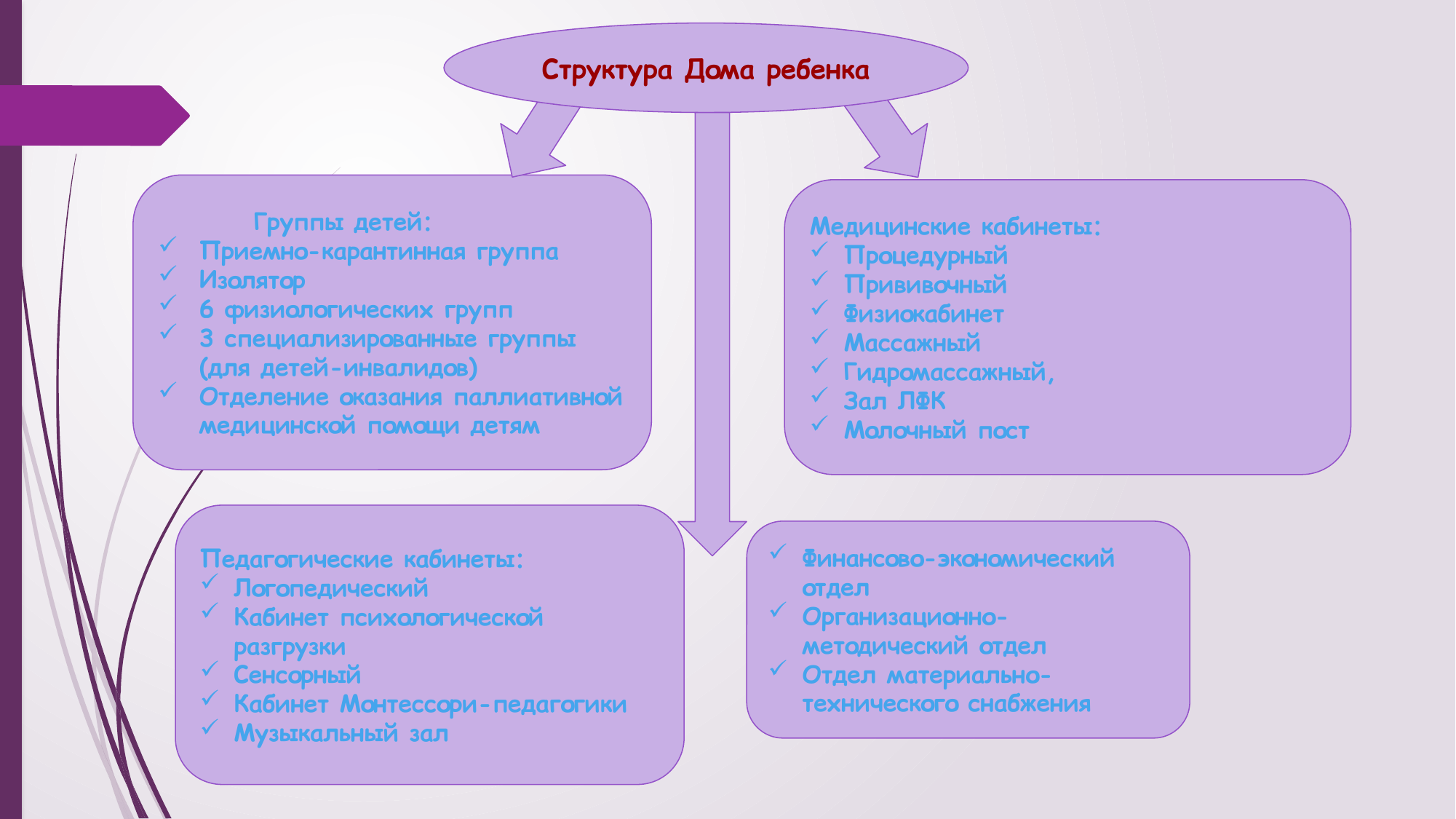

Структура Дома ребенка

Группы детей:
Приемно-карантинная группа
Изолятор
6 физиологических групп
3 специализированные группы (для детей-инвалидов)
Отделение оказания паллиативной медицинской помощи детям
Медицинские кабинеты:
Процедурный
Прививочный
Физиокабинет
Массажный
Гидромассажный,
Зал ЛФК
Молочный пост
Педагогические кабинеты:
Логопедический
Кабинет психологической разгрузки
Сенсорный
Кабинет Монтессори-педагогики
Музыкальный зал
Финансово-экономический отдел
Организационно-методический отдел
Отдел материально-технического снабжения